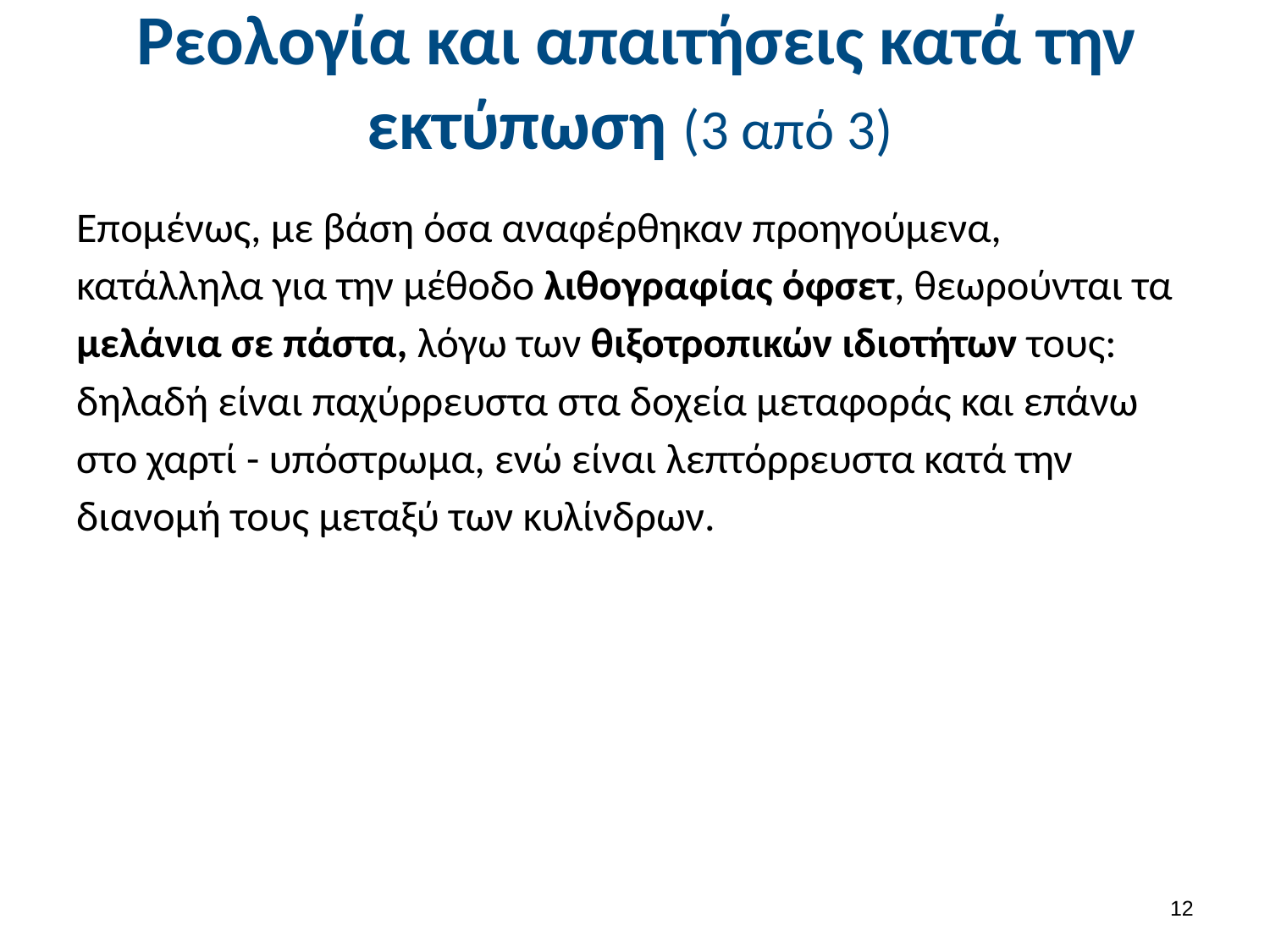

# Ρεολογία και απαιτήσεις κατά την εκτύπωση (3 από 3)
Επομένως, με βάση όσα αναφέρθηκαν προηγούμενα, κατάλληλα για την μέθοδο λιθογραφίας όφσετ, θεωρούνται τα μελάνια σε πάστα, λόγω των θιξοτροπικών ιδιοτήτων τους: δηλαδή είναι παχύρρευστα στα δοχεία μεταφοράς και επάνω στο χαρτί - υπόστρωμα, ενώ είναι λεπτόρρευστα κατά την διανομή τους μεταξύ των κυλίνδρων.

12